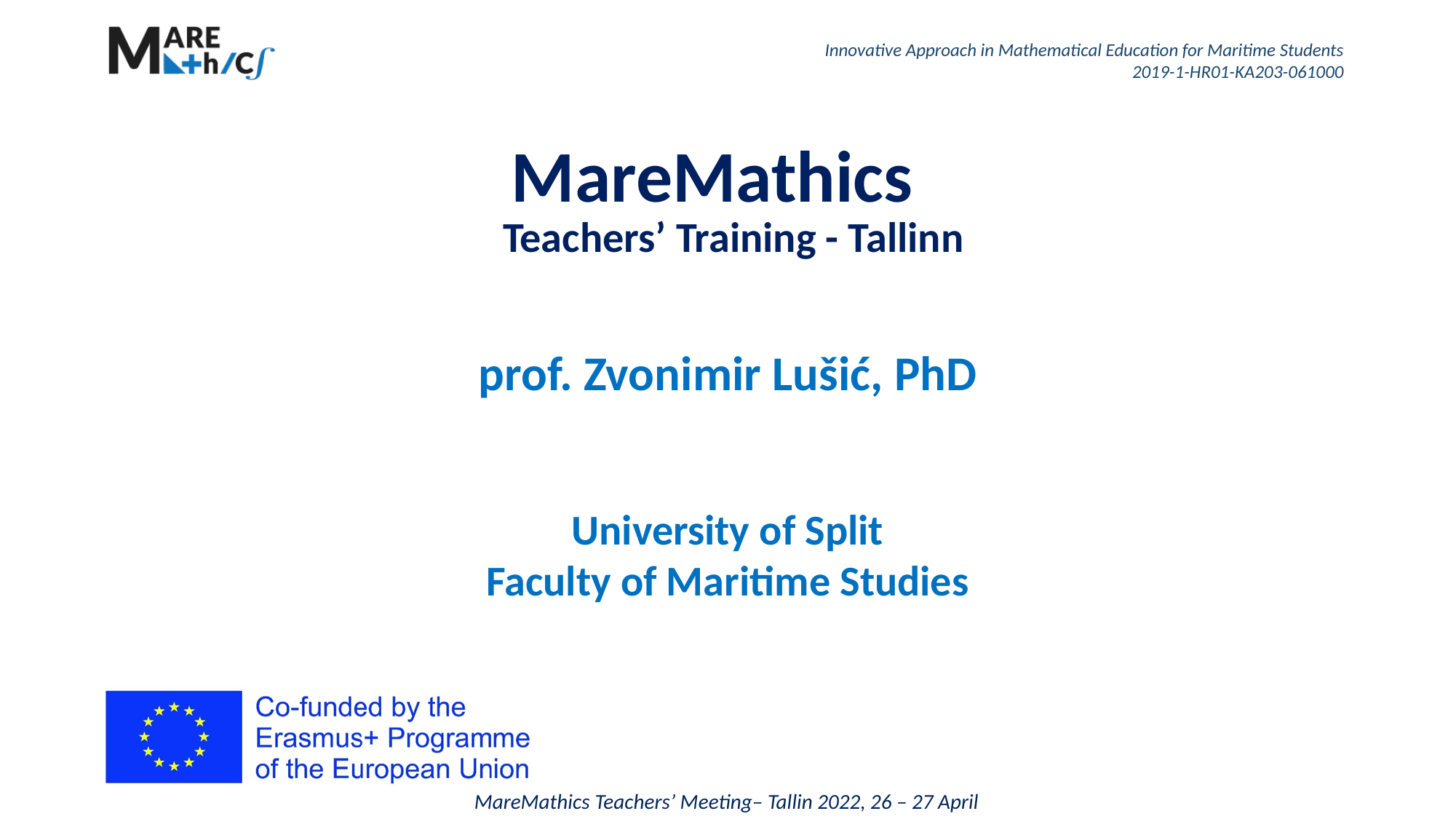

MareMathics

Teachers’ Training - Tallinn

prof. Zvonimir Lušić, PhD

University of Split
Faculty of Maritime Studies